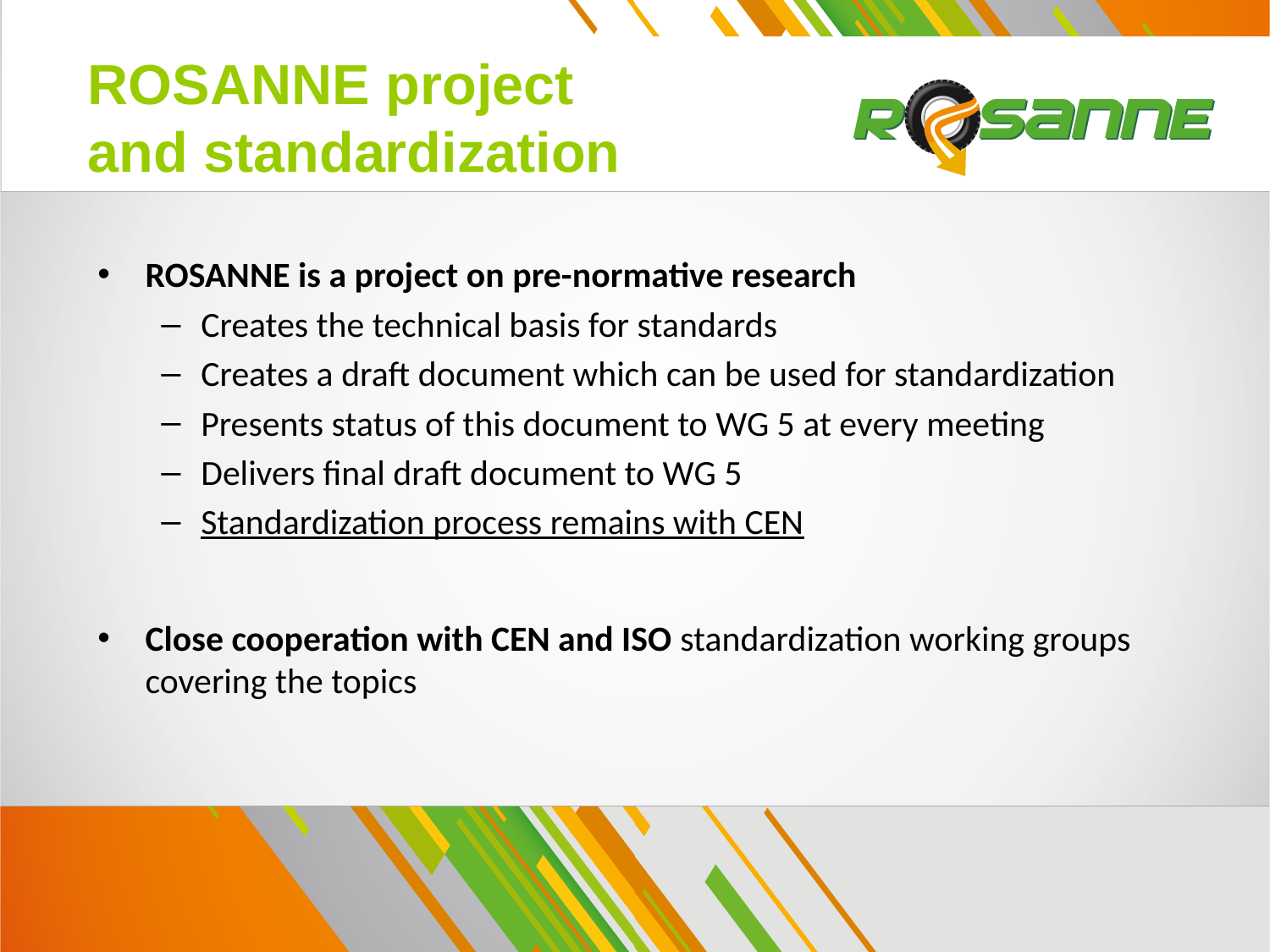

# ROSANNE project and standardization
ROSANNE is a project on pre-normative research
Creates the technical basis for standards
Creates a draft document which can be used for standardization
Presents status of this document to WG 5 at every meeting
Delivers final draft document to WG 5
Standardization process remains with CEN

Close cooperation with CEN and ISO standardization working groups covering the topics